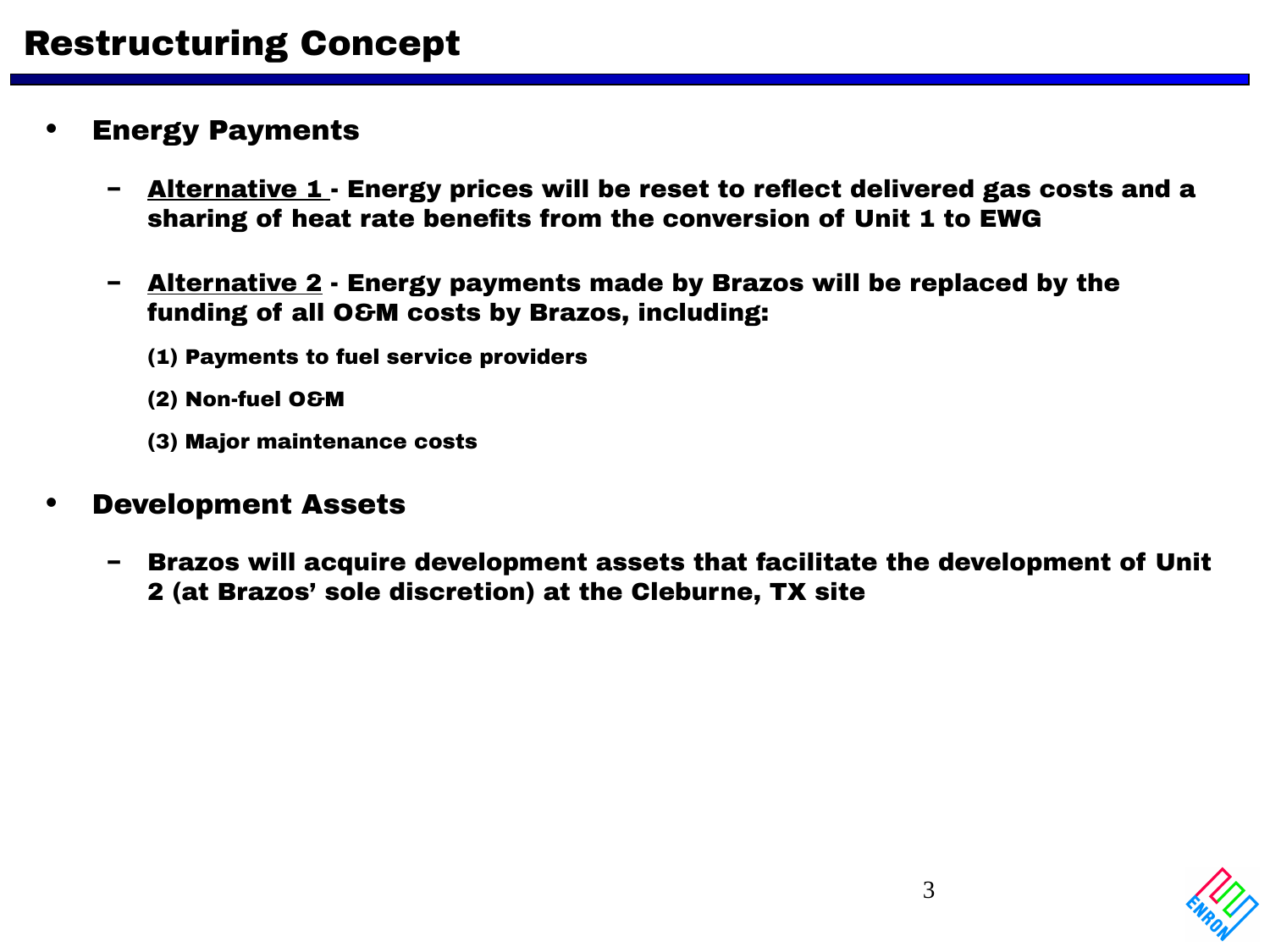

Restructuring Concept

Energy Payments

Alternative 1 - Energy prices will be reset to reflect delivered gas costs and a sharing of heat rate benefits from the conversion of Unit 1 to EWG
Alternative 2 - Energy payments made by Brazos will be replaced by the funding of all O&M costs by Brazos, including:
(1) Payments to fuel service providers
(2) Non-fuel O&M
(3) Major maintenance costs
Development Assets

Brazos will acquire development assets that facilitate the development of Unit 2 (at Brazos’ sole discretion) at the Cleburne, TX site
3